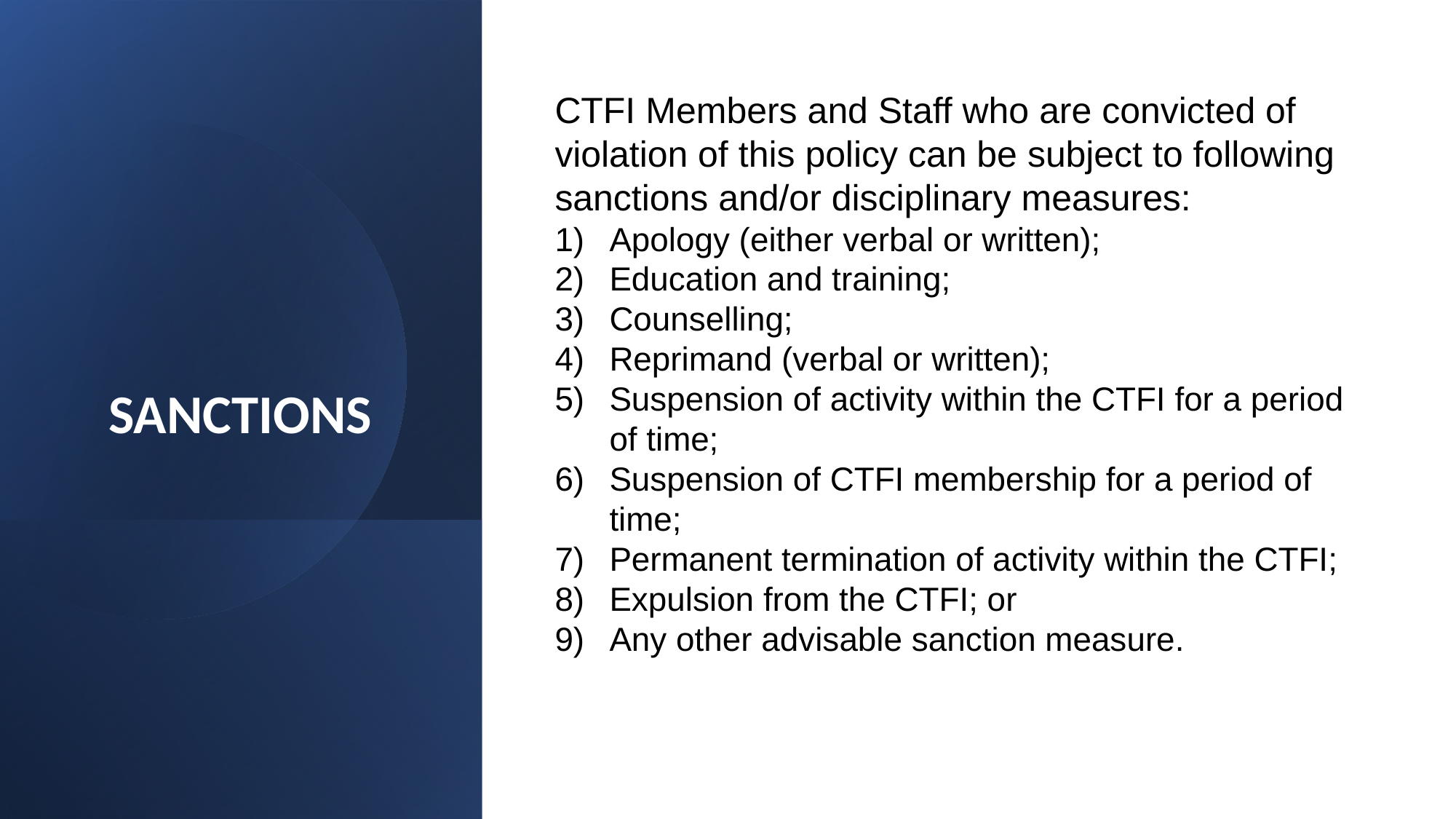

CTFI Members and Staff who are convicted of violation of this policy can be subject to following sanctions and/or disciplinary measures:
Apology (either verbal or written);
Education and training;
Counselling;
Reprimand (verbal or written);
Suspension of activity within the CTFI for a period of time;
Suspension of CTFI membership for a period of time;
Permanent termination of activity within the CTFI;
Expulsion from the CTFI; or
Any other advisable sanction measure.

# SANCTIONS